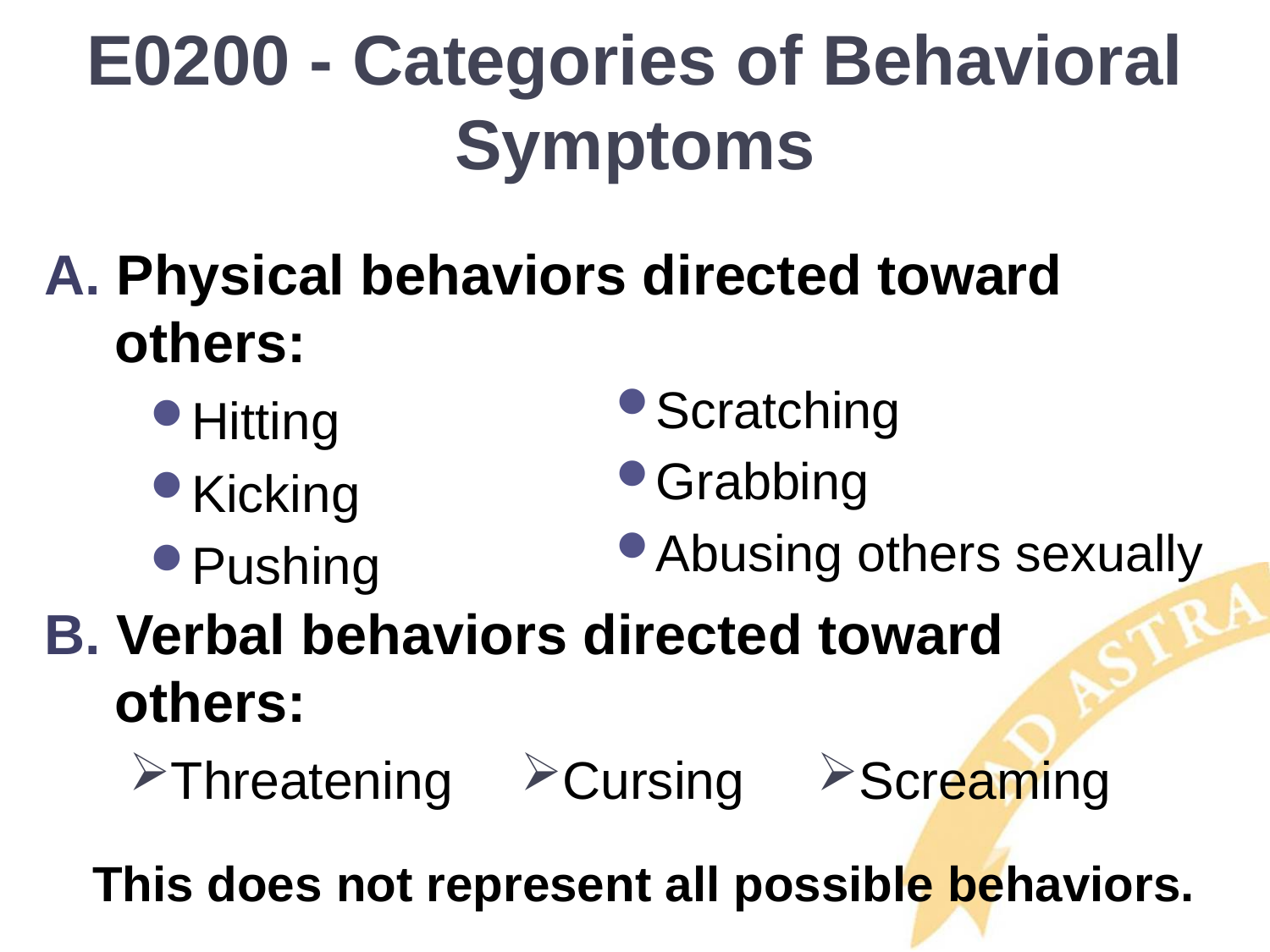

# E0200 - Categories of Behavioral Symptoms
A. Physical behaviors directed toward others:
Scratching
Grabbing
Abusing others sexually

Hitting
Kicking
Pushing

B. Verbal behaviors directed toward others:
Threatening
Cursing
Screaming
This does not represent all possible behaviors.